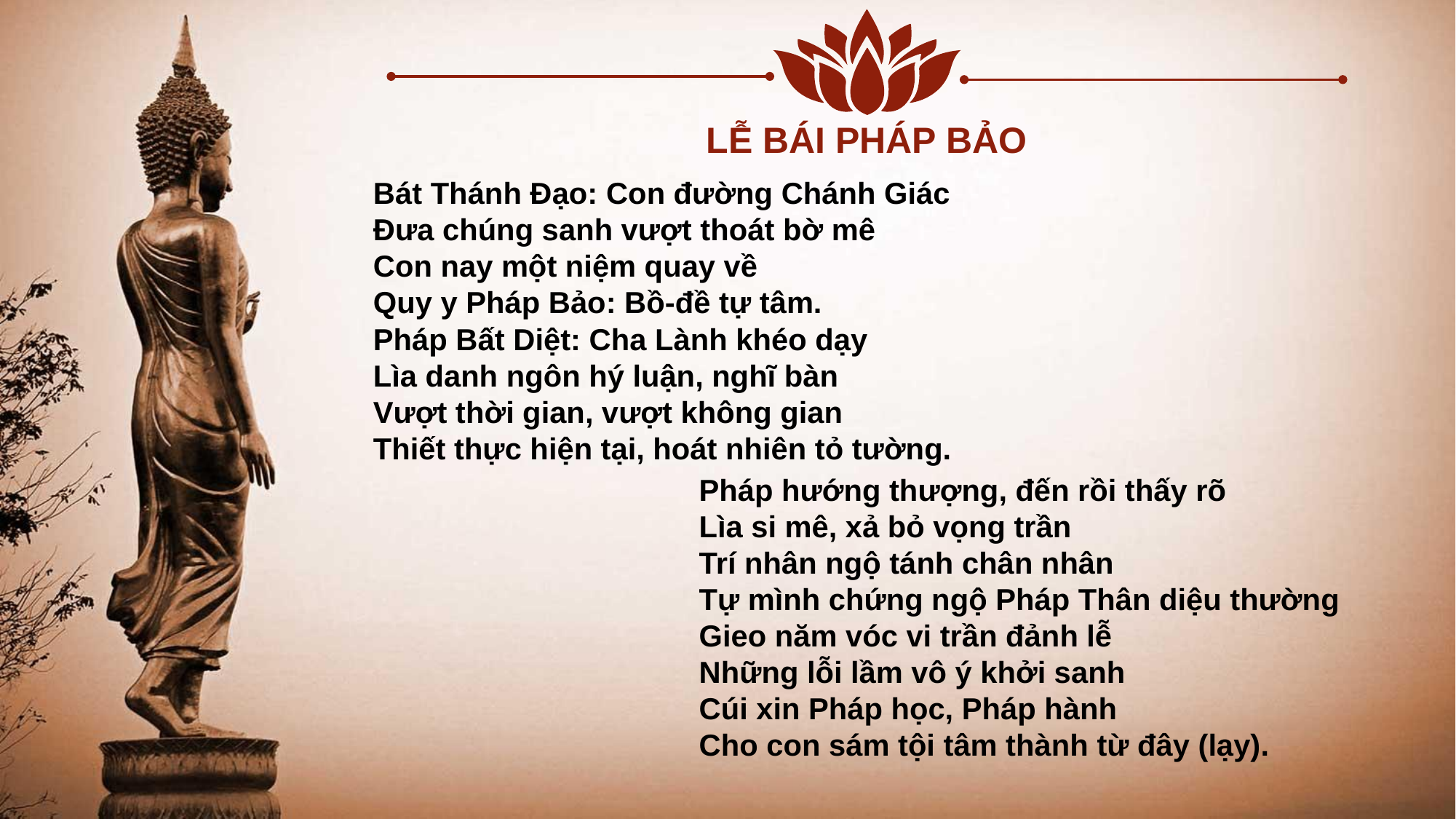

LỄ BÁI PHÁP BẢO
Bát Thánh Đạo: Con đường Chánh Giác
Đưa chúng sanh vượt thoát bờ mê
Con nay một niệm quay về
Quy y Pháp Bảo: Bồ-đề tự tâm.
Pháp Bất Diệt: Cha Lành khéo dạy
Lìa danh ngôn hý luận, nghĩ bàn
Vượt thời gian, vượt không gian
Thiết thực hiện tại, hoát nhiên tỏ tường.
Pháp hướng thượng, đến rồi thấy rõ
Lìa si mê, xả bỏ vọng trần
Trí nhân ngộ tánh chân nhân
Tự mình chứng ngộ Pháp Thân diệu thường
Gieo năm vóc vi trần đảnh lễ
Những lỗi lầm vô ý khởi sanh
Cúi xin Pháp học, Pháp hành
Cho con sám tội tâm thành từ đây (lạy).